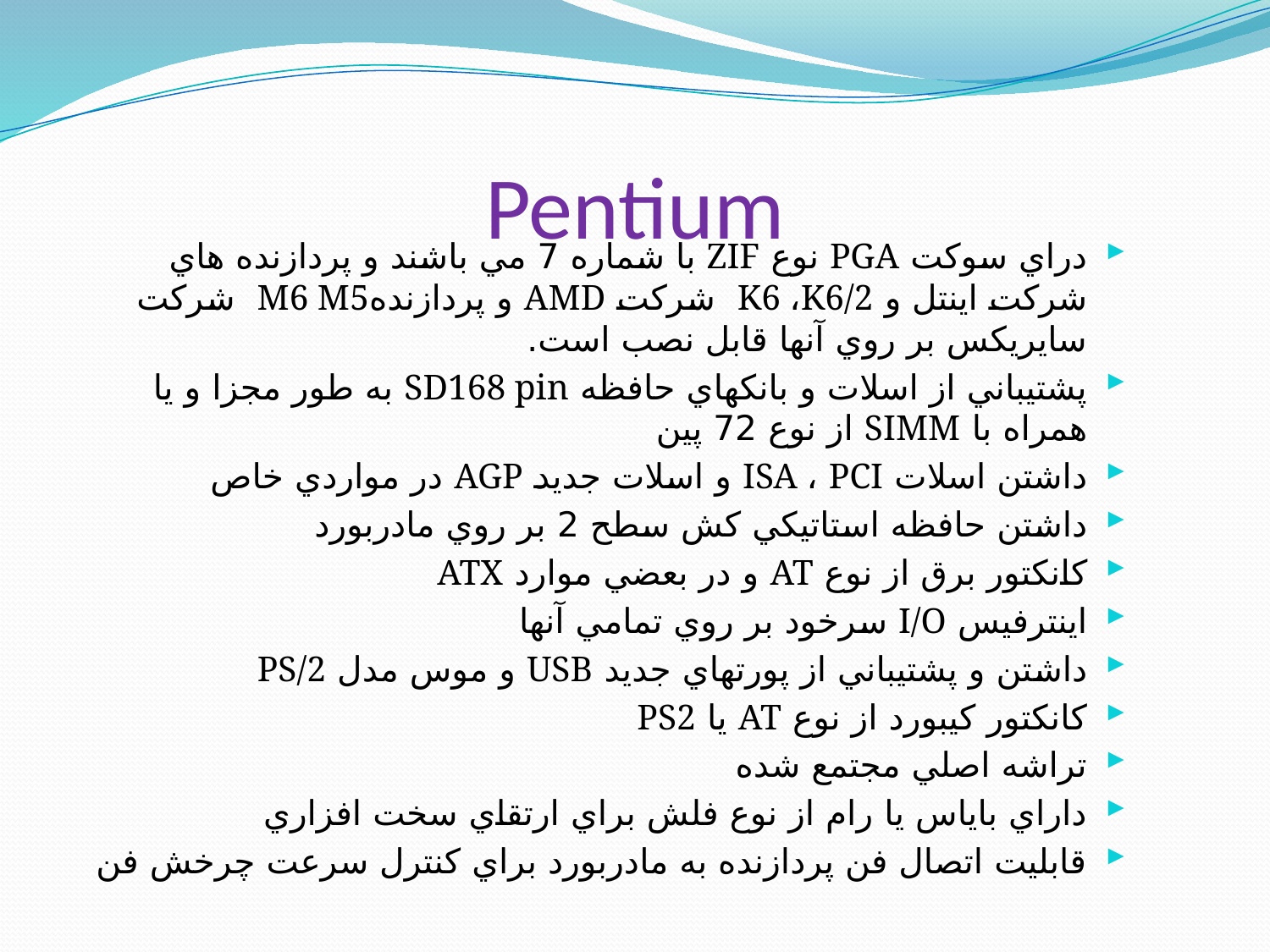

# Pentium
دراي سوكت PGA نوع ZIF با شماره 7 مي باشند و پردازنده هاي شركت اينتل و K6 ،K6/2  شركت AMD و پردازندهM6 M5  شركت سايريكس بر روي آنها قابل نصب است.
پشتيباني از اسلات و بانكهاي حافظه SD168 pin به طور مجزا و يا همراه با SIMM از نوع 72 پين
داشتن اسلات ISA ، PCI و اسلات جديد AGP در مواردي خاص
داشتن حافظه استاتيكي كش سطح 2 بر روي مادربورد
كانكتور برق از نوع AT و در بعضي موارد ATX
اينترفيس I/O سرخود بر روي تمامي آنها
داشتن و پشتيباني از پورتهاي جديد USB و موس مدل PS/2
كانكتور كيبورد از نوع AT يا PS2
تراشه اصلي مجتمع شده
داراي باياس يا رام از نوع فلش براي ارتقاي سخت افزاري
قابليت اتصال فن پردازنده به مادربورد براي كنترل سرعت چرخش فن